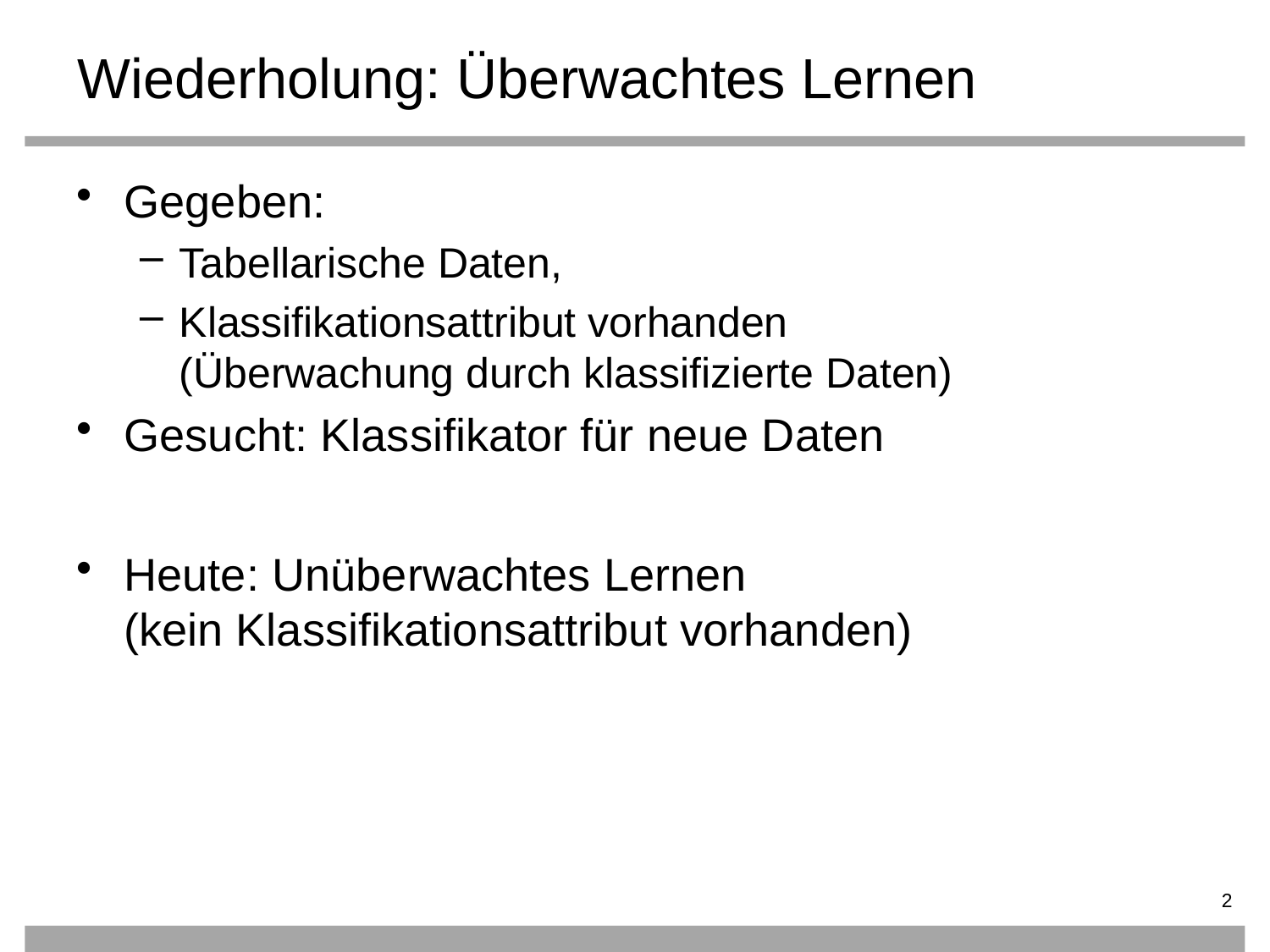

# Wiederholung: Überwachtes Lernen
Gegeben:
Tabellarische Daten,
Klassifikationsattribut vorhanden
(Überwachung durch klassifizierte Daten)
Gesucht: Klassifikator für neue Daten

Heute: Unüberwachtes Lernen
(kein Klassifikationsattribut vorhanden)
2